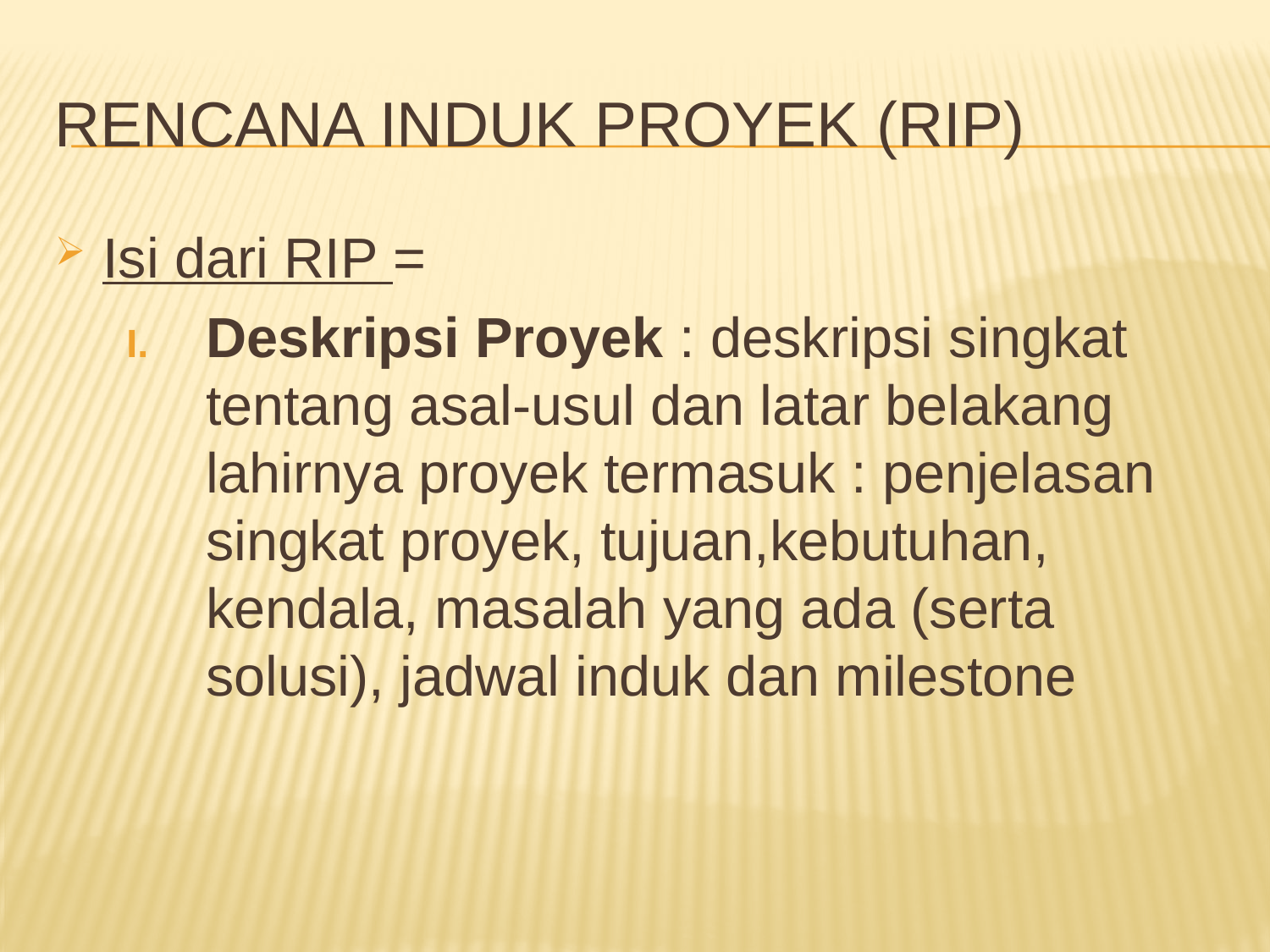

# RENCANA INDUK PROYEK (RIP)
Isi dari RIP =
Deskripsi Proyek : deskripsi singkat tentang asal-usul dan latar belakang lahirnya proyek termasuk : penjelasan singkat proyek, tujuan,kebutuhan, kendala, masalah yang ada (serta solusi), jadwal induk dan milestone